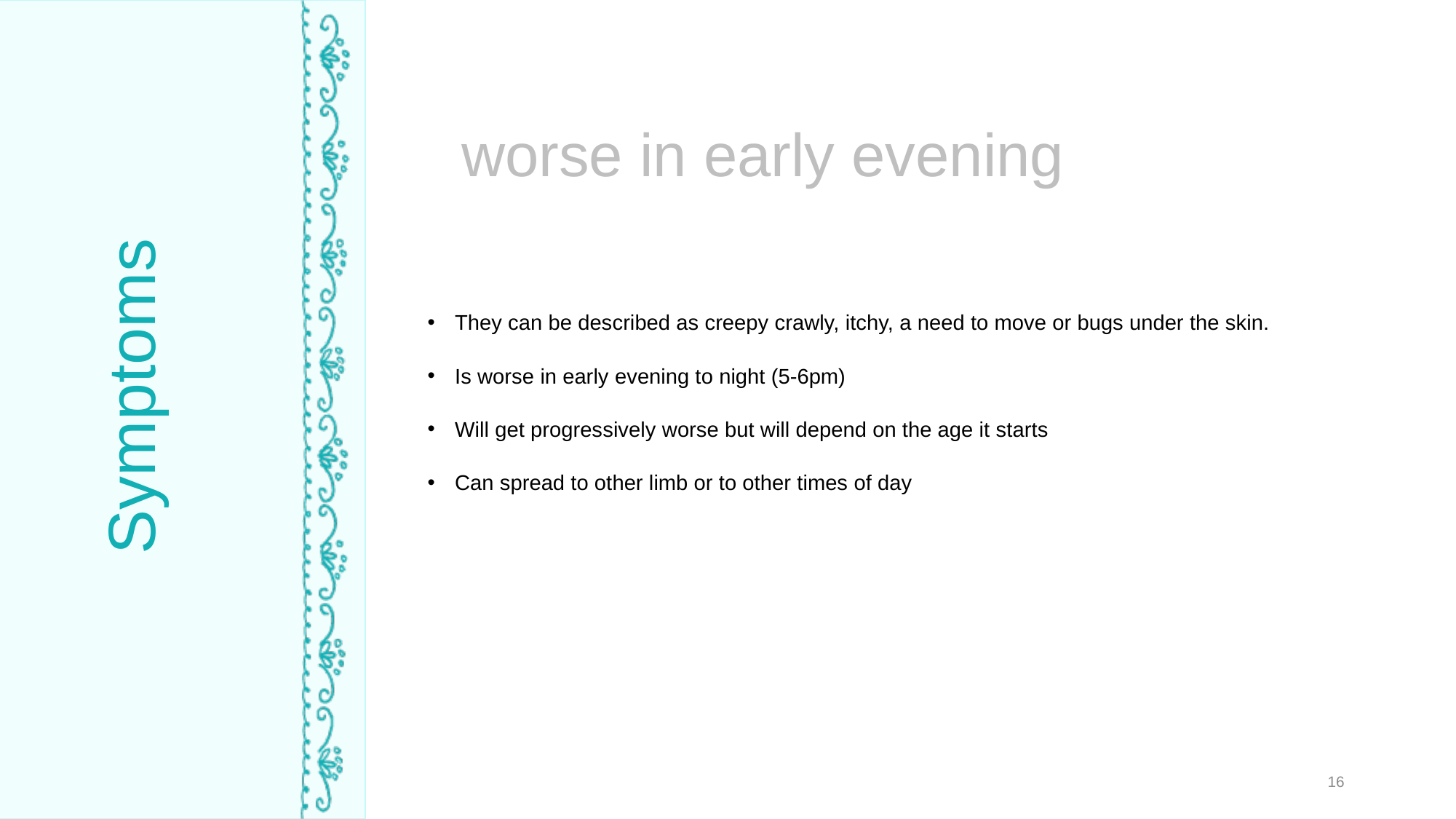

worse in early evening
They can be described as creepy crawly, itchy, a need to move or bugs under the skin.
Is worse in early evening to night (5-6pm)
Will get progressively worse but will depend on the age it starts
Can spread to other limb or to other times of day
Symptoms
TIME ASLEEP
16